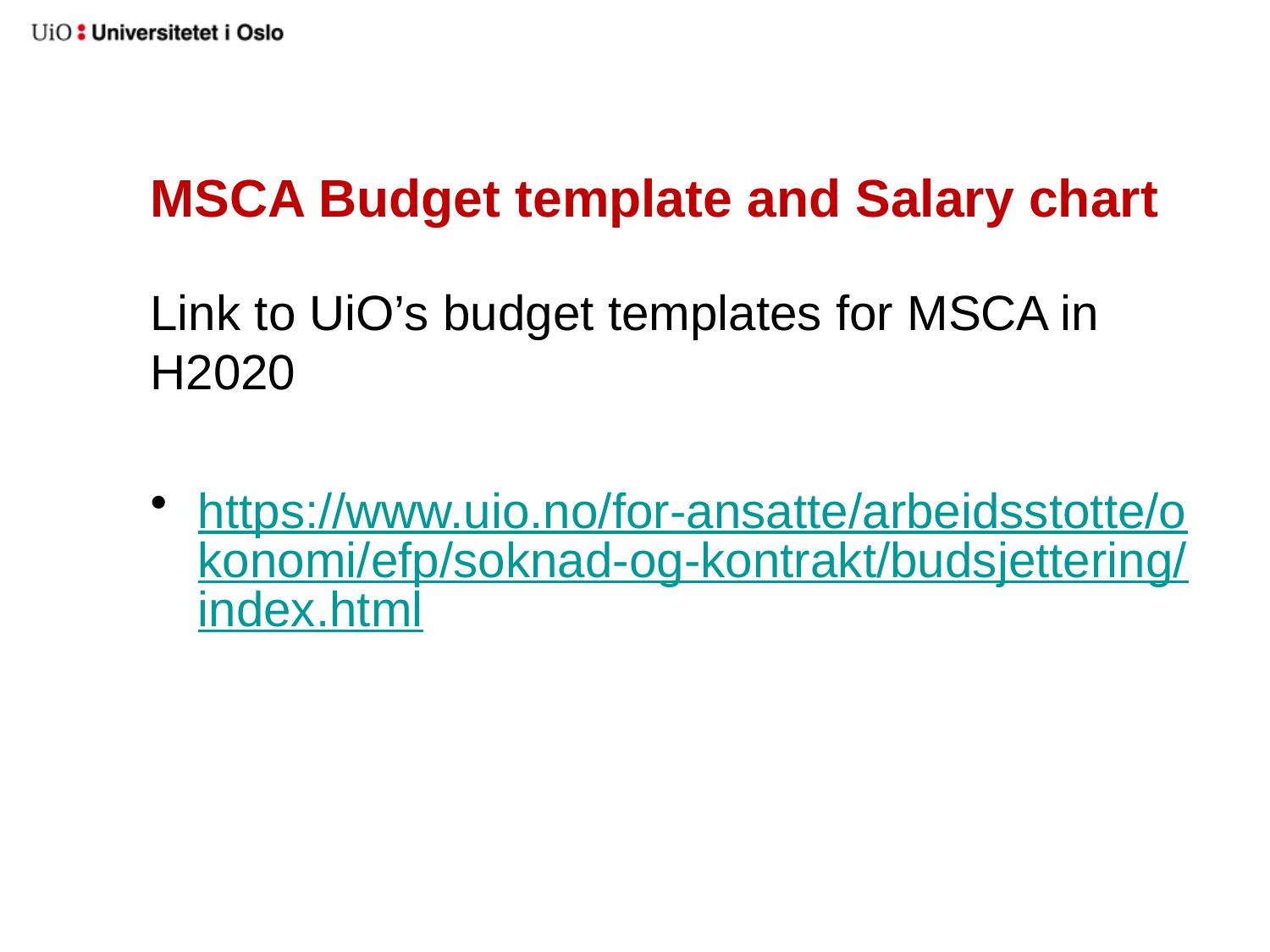

# MSCA Budget template and Salary chart
Link to UiO’s budget templates for MSCA in H2020

https://www.uio.no/for-ansatte/arbeidsstotte/okonomi/efp/soknad-og-kontrakt/budsjettering/index.html